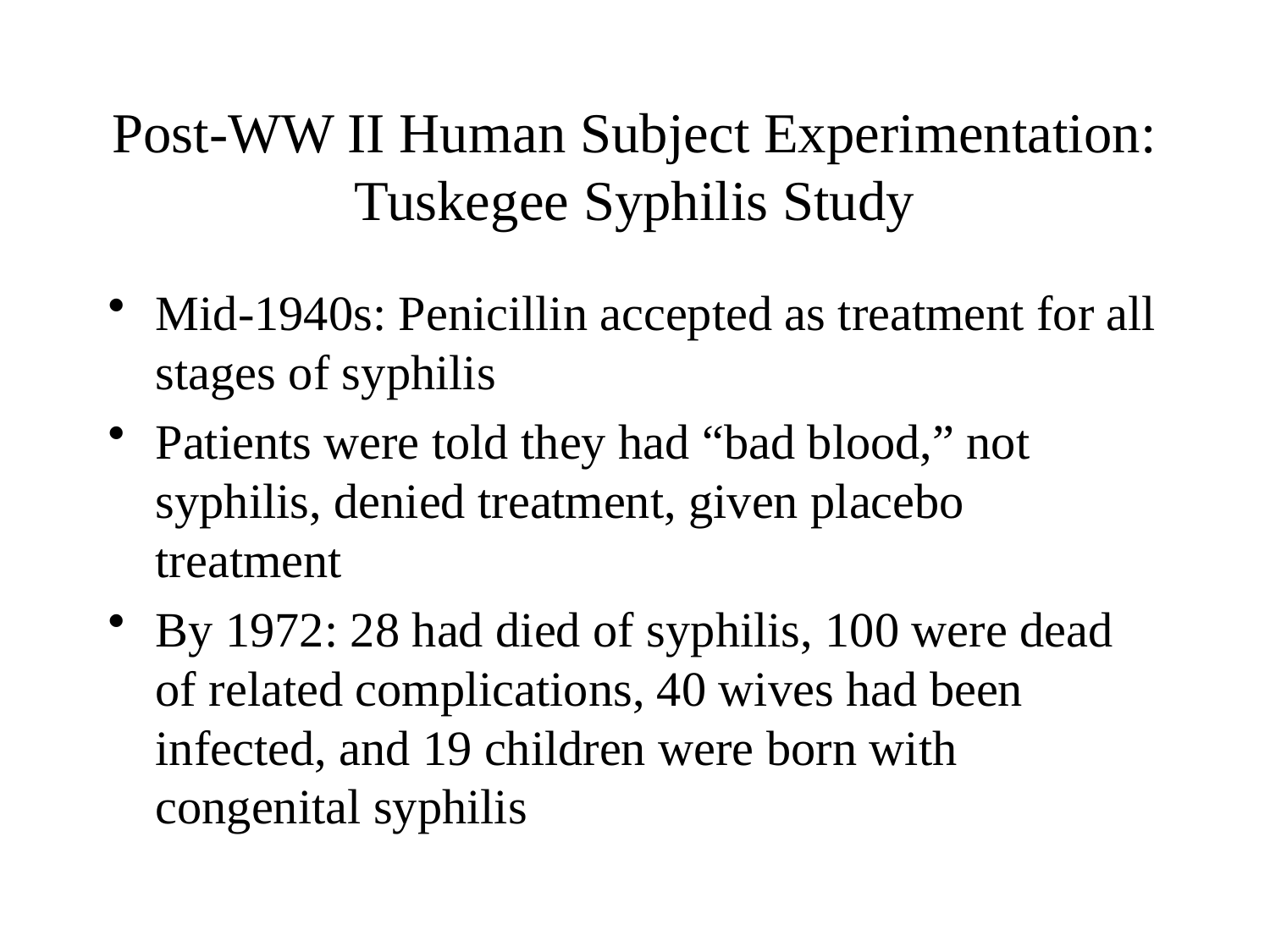

# Post-WW II Human Subject Experimentation: Tuskegee Syphilis Study
Mid-1940s: Penicillin accepted as treatment for all stages of syphilis
Patients were told they had “bad blood,” not syphilis, denied treatment, given placebo treatment
By 1972: 28 had died of syphilis, 100 were dead of related complications, 40 wives had been infected, and 19 children were born with congenital syphilis